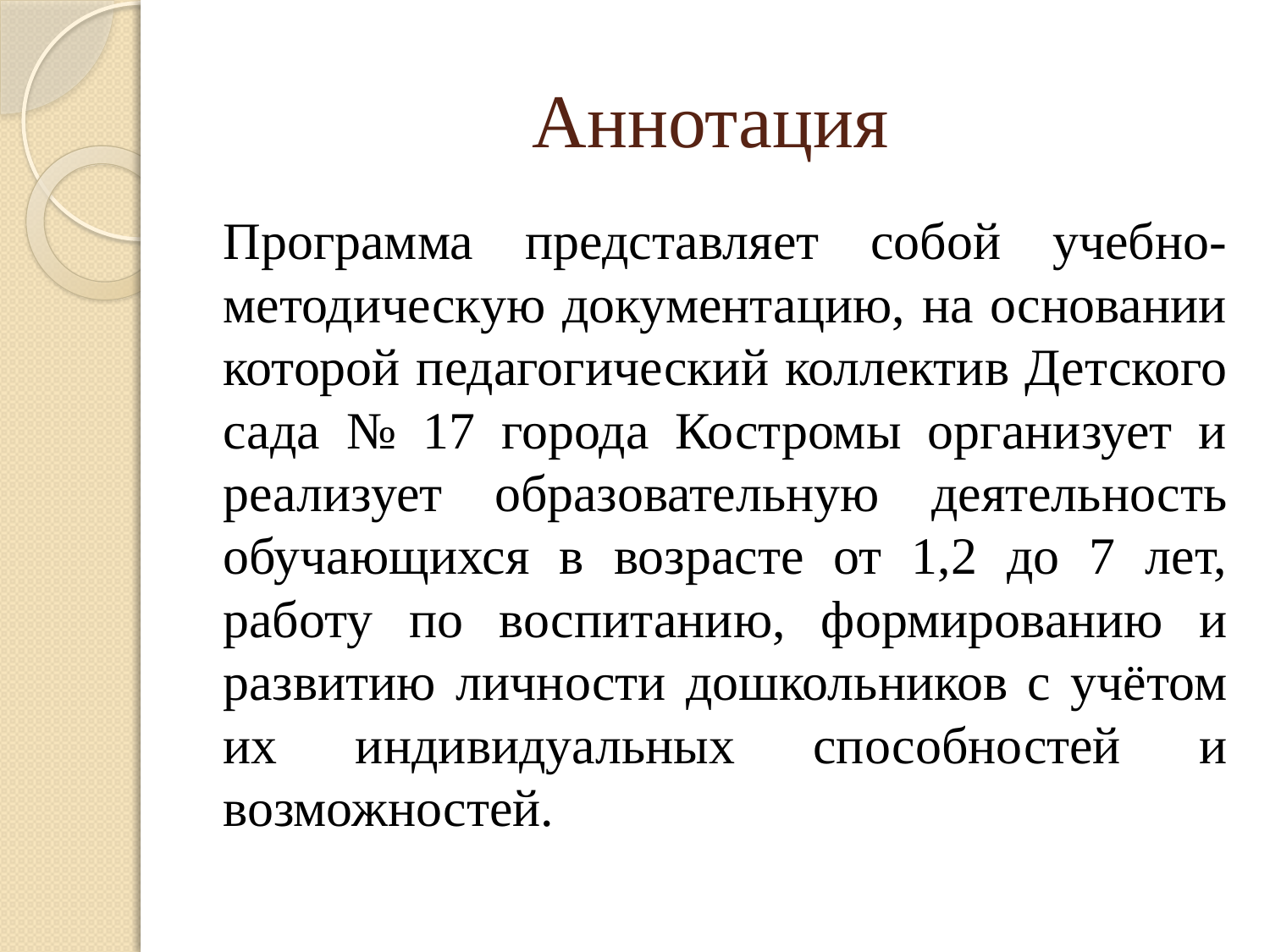

# Аннотация
Программа представляет собой учебно-методическую документацию, на основании которой педагогический коллектив Детского сада № 17 города Костромы организует и реализует образовательную деятельность обучающихся в возрасте от 1,2 до 7 лет, работу по воспитанию, формированию и развитию личности дошкольников с учётом их индивидуальных способностей и возможностей.